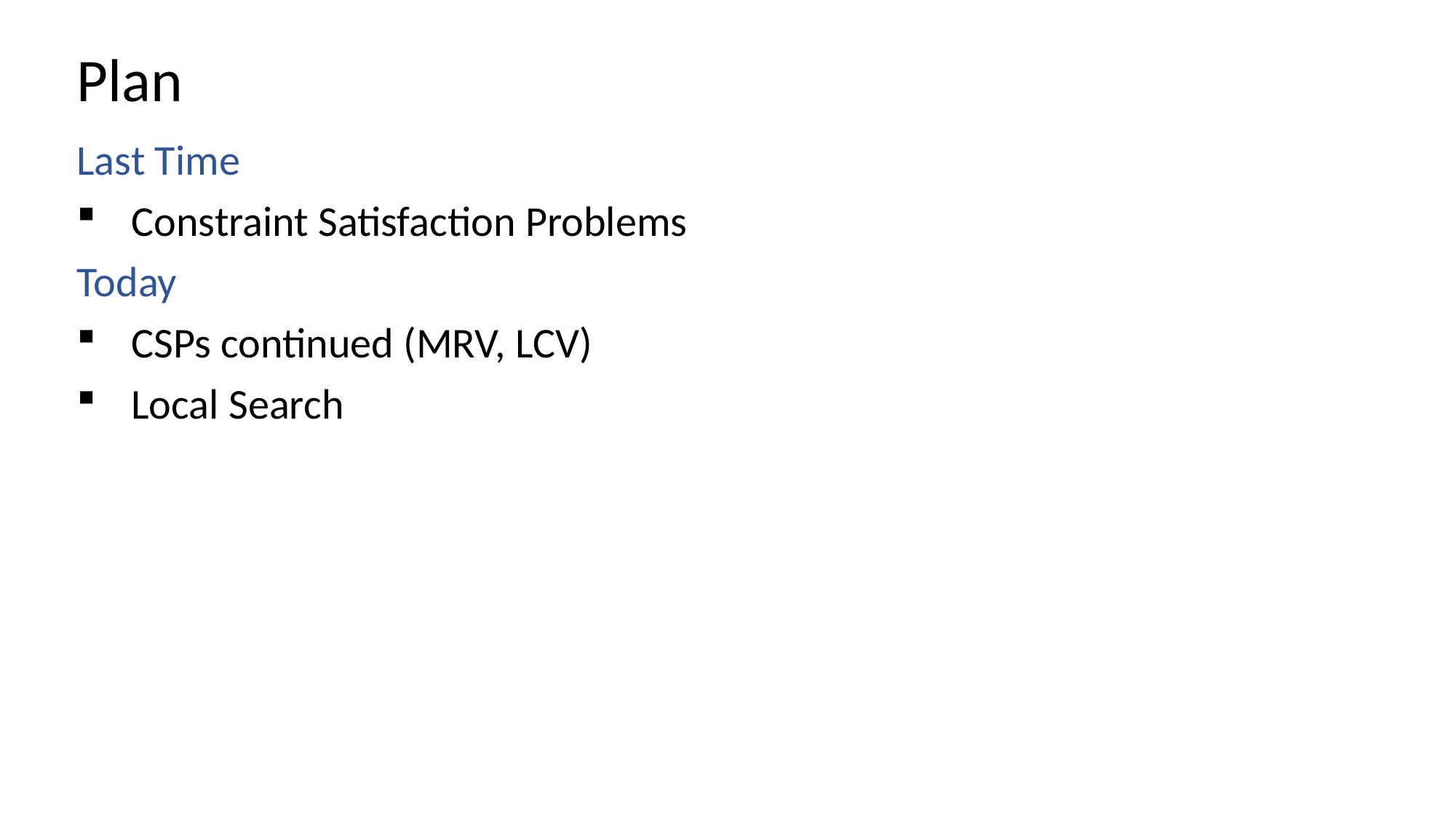

# Plan
Last Time
Constraint Satisfaction Problems
Today
CSPs continued (MRV, LCV)
Local Search